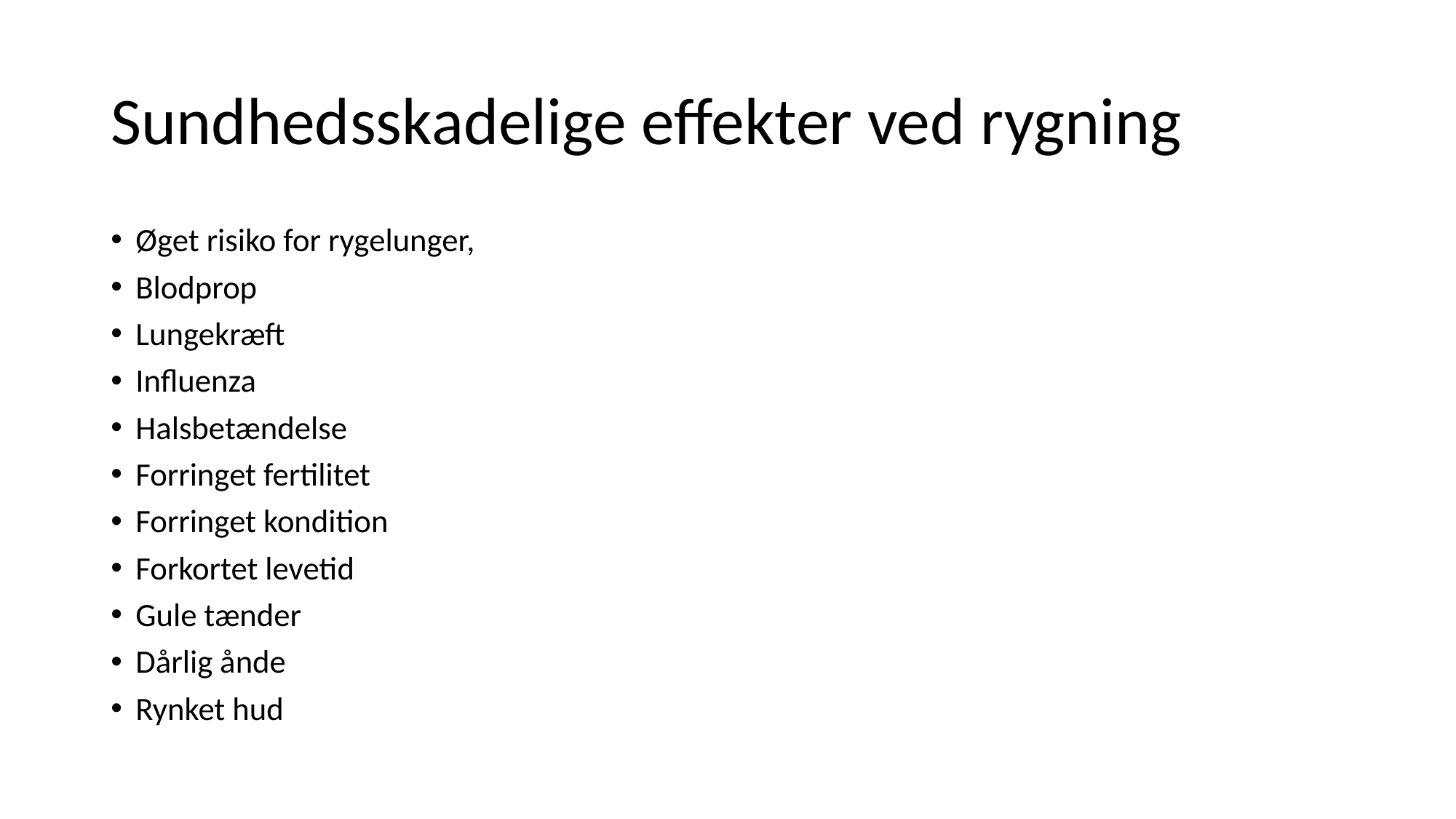

# Sundhedsskadelige effekter ved rygning
Øget risiko for rygelunger,
Blodprop
Lungekræft
Influenza
Halsbetændelse
Forringet fertilitet
Forringet kondition
Forkortet levetid
Gule tænder
Dårlig ånde
Rynket hud